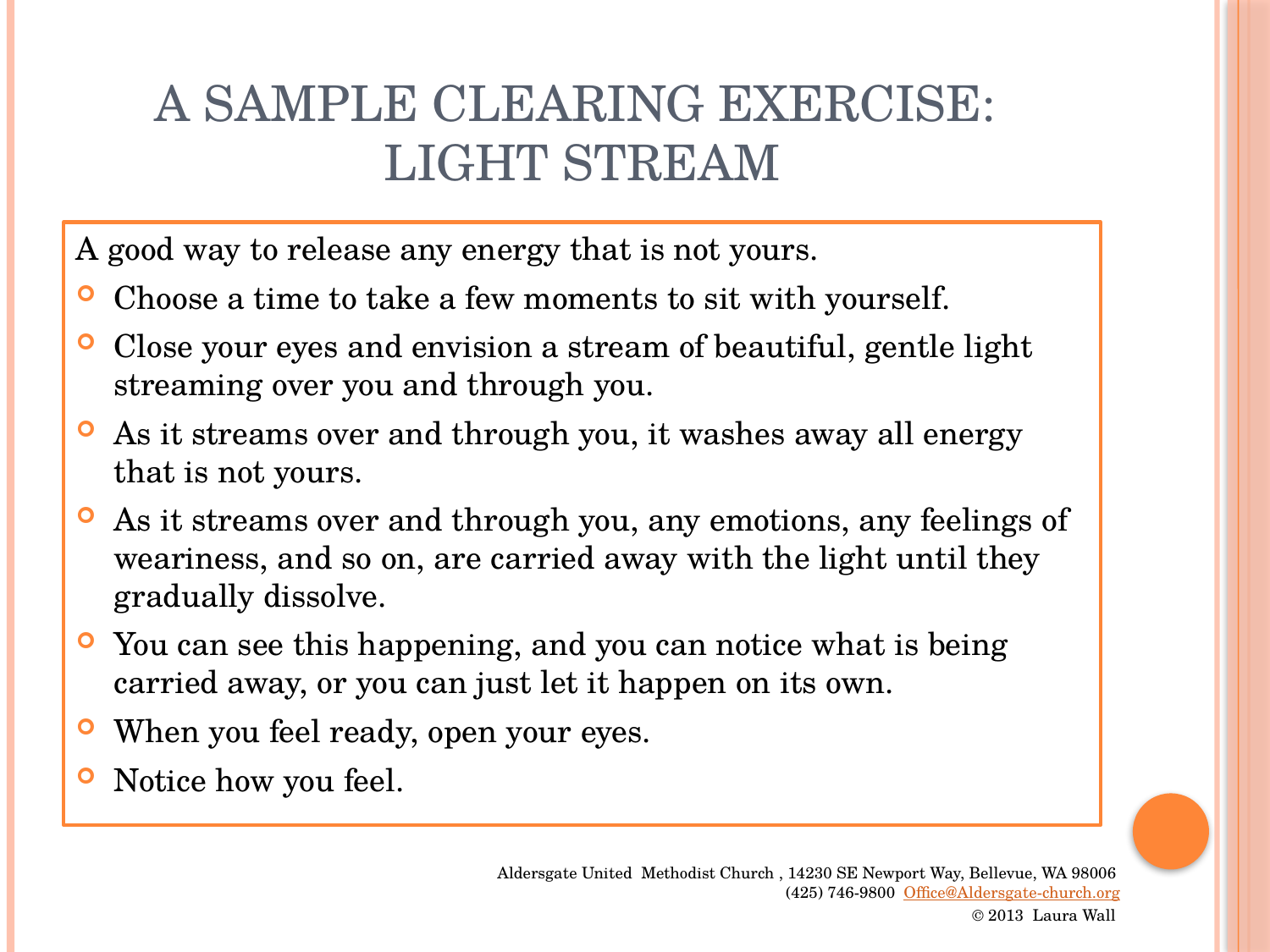

# A Sample Clearing Exercise: Light Stream
A good way to release any energy that is not yours.
Choose a time to take a few moments to sit with yourself.
Close your eyes and envision a stream of beautiful, gentle light streaming over you and through you.
As it streams over and through you, it washes away all energy that is not yours.
As it streams over and through you, any emotions, any feelings of weariness, and so on, are carried away with the light until they gradually dissolve.
You can see this happening, and you can notice what is being carried away, or you can just let it happen on its own.
When you feel ready, open your eyes.
Notice how you feel.

Aldersgate United  Methodist Church , 14230 SE Newport Way, Bellevue, WA 98006
 (425) 746-9800  Office@Aldersgate-church.org
© 2013  Laura Wall